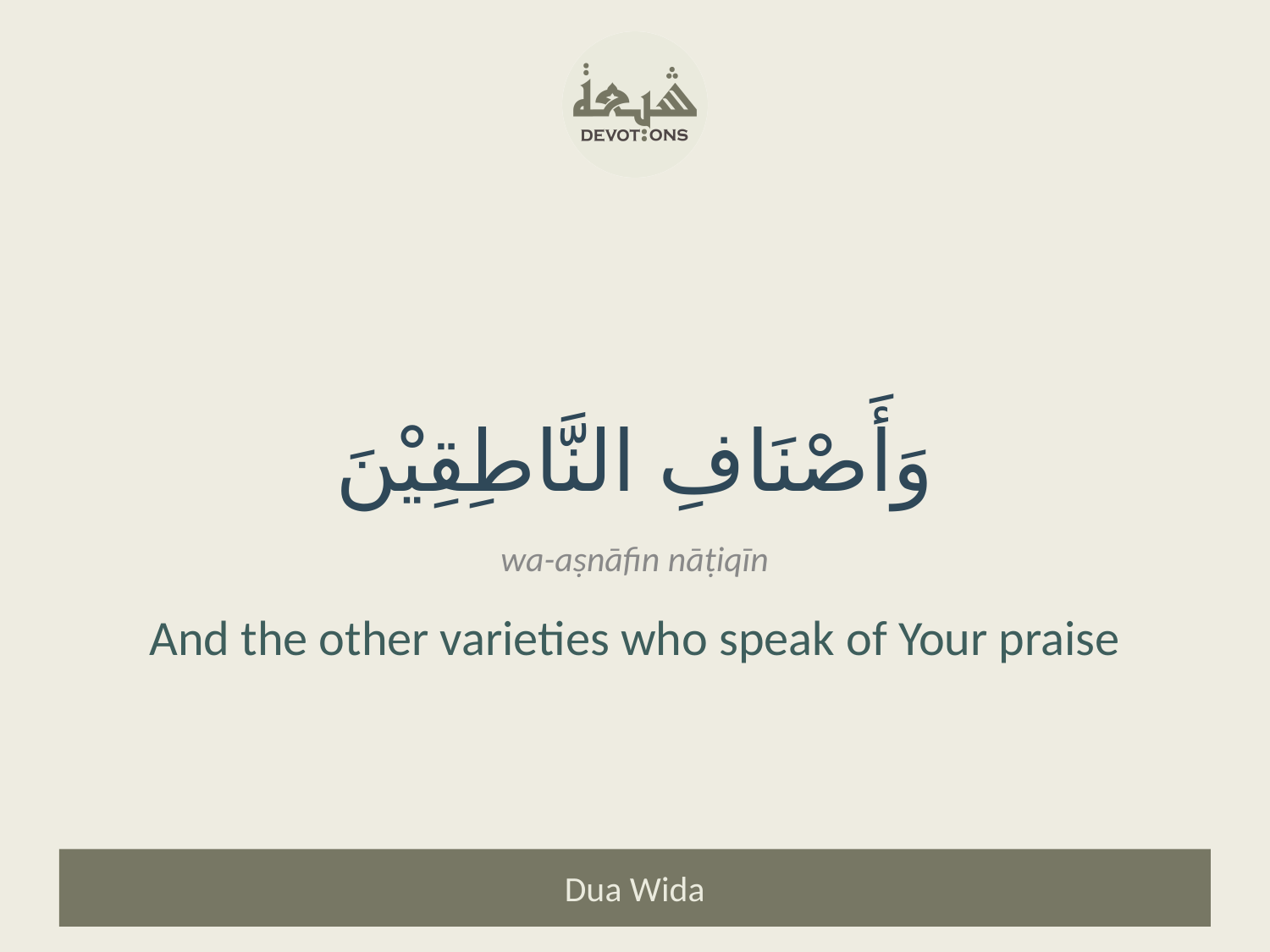

وَأَصْنَافِ النَّاطِقِيْنَ
wa-aṣnāfin nāṭiqīn
And the other varieties who speak of Your praise
Dua Wida